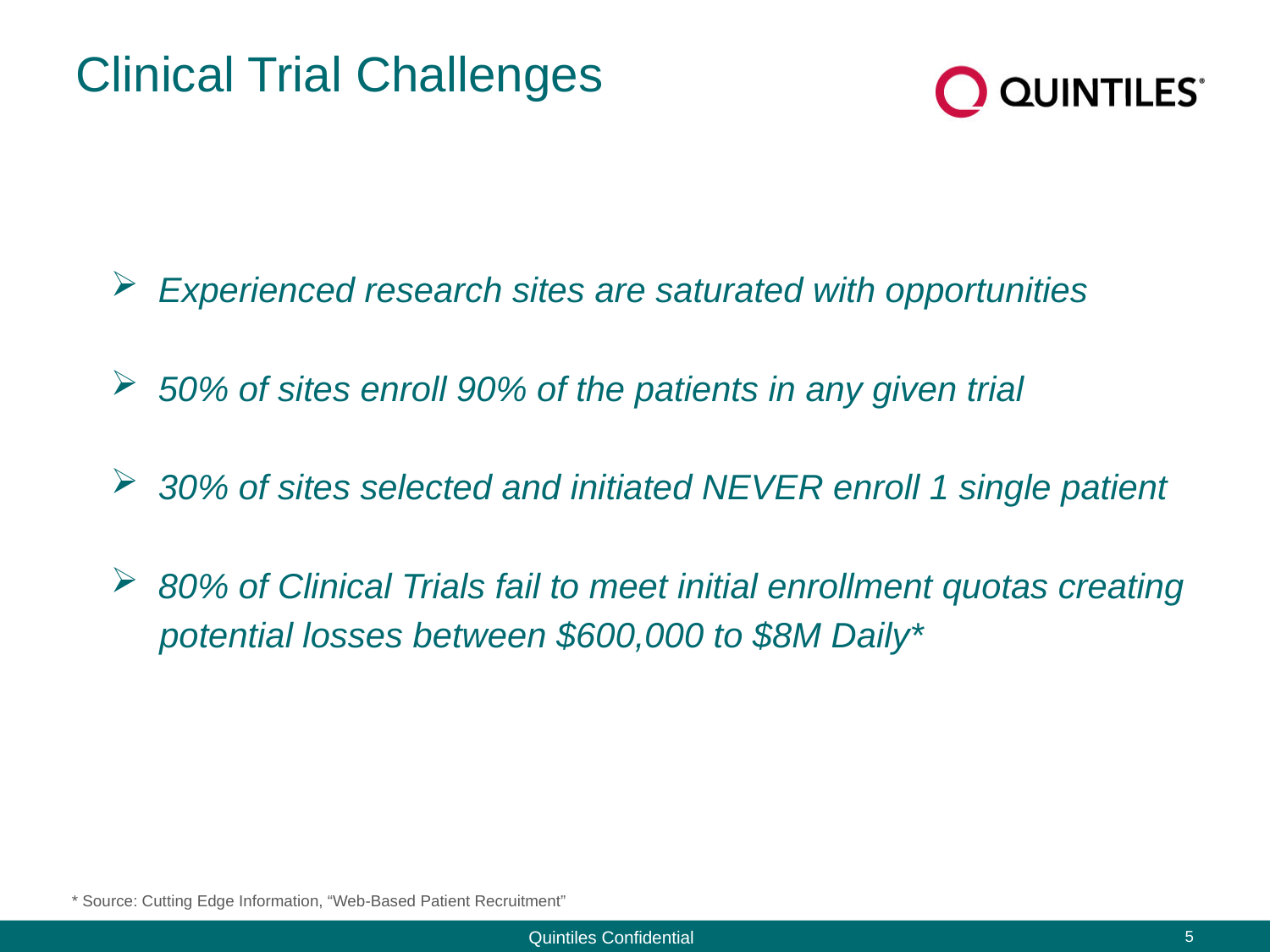

# Clinical Trial Challenges

  Experienced research sites are saturated with opportunities

  50% of sites enroll 90% of the patients in any given trial

  30% of sites selected and initiated NEVER enroll 1 single patient

  80% of Clinical Trials fail to meet initial enrollment quotas creating
     potential losses between $600,000 to $8M Daily*
* Source: Cutting Edge Information, “Web-Based Patient Recruitment”
                                                                                                          Quintiles Confidential